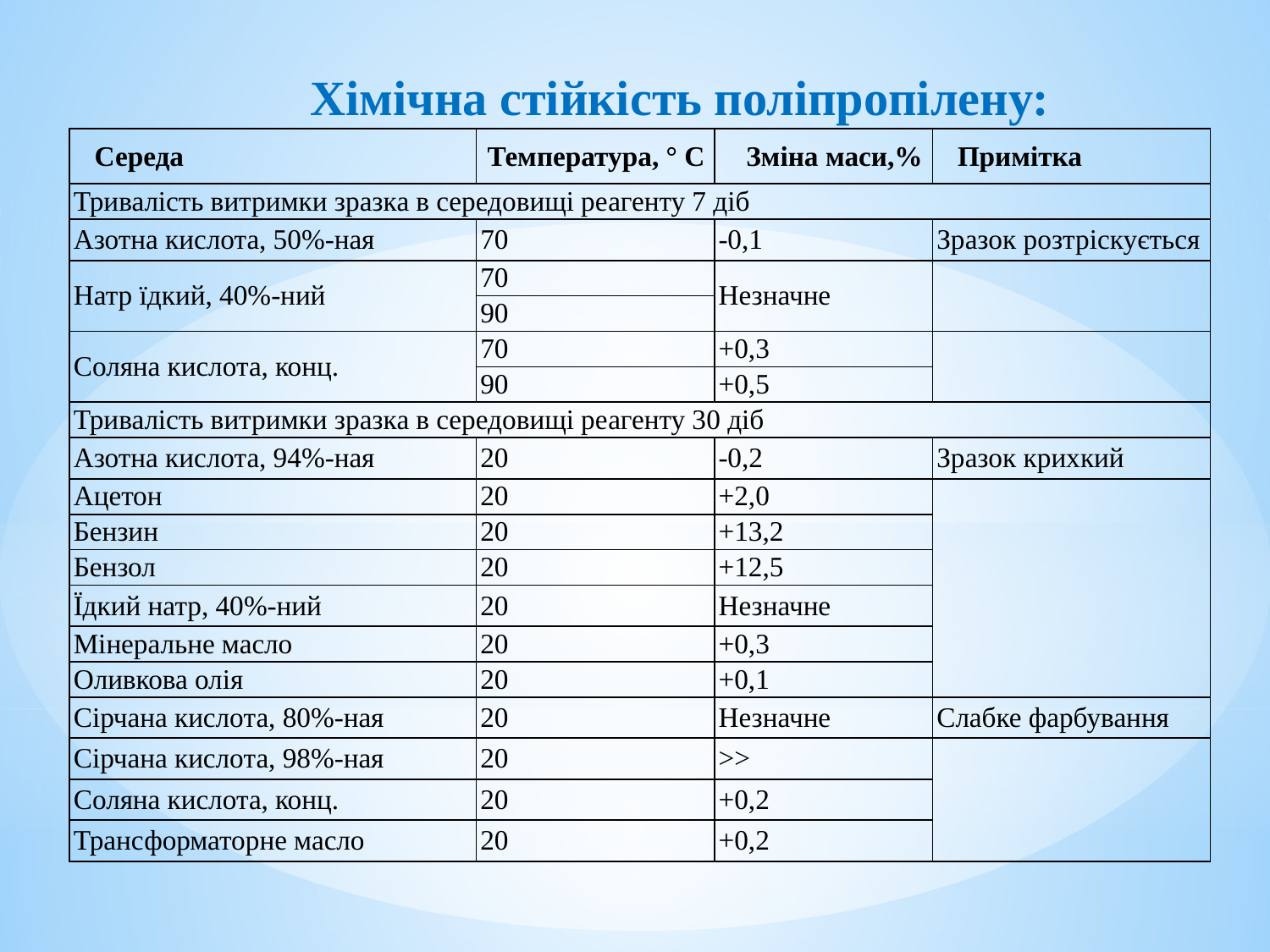

Хімічна стійкість поліпропілену:
| Середа | Температура, ° C | Зміна маси,% | Примітка |
| --- | --- | --- | --- |
| Тривалість витримки зразка в середовищі реагенту 7 діб |  |  |  |
| Азотна кислота, 50%-ная | 70 | -0,1 | Зразок розтріскується |
| Натр їдкий, 40%-ний | 70 | Незначне |  |
|  | 90 |  |  |
| Соляна кислота, конц. | 70 | +0,3 |  |
|  | 90 | +0,5 |  |
| Тривалість витримки зразка в середовищі реагенту 30 діб |  |  |  |
| Азотна кислота, 94%-ная | 20 | -0,2 | Зразок крихкий |
| Ацетон | 20 | +2,0 |  |
| Бензин | 20 | +13,2 |  |
| Бензол | 20 | +12,5 |  |
| Їдкий натр, 40%-ний | 20 | Незначне |  |
| Мінеральне масло | 20 | +0,3 |  |
| Оливкова олія | 20 | +0,1 |  |
| Сірчана кислота, 80%-ная | 20 | Незначне | Слабке фарбування |
| Сірчана кислота, 98%-ная | 20 | >> |  |
| Соляна кислота, конц. | 20 | +0,2 |  |
| Трансформаторне масло | 20 | +0,2 |  |